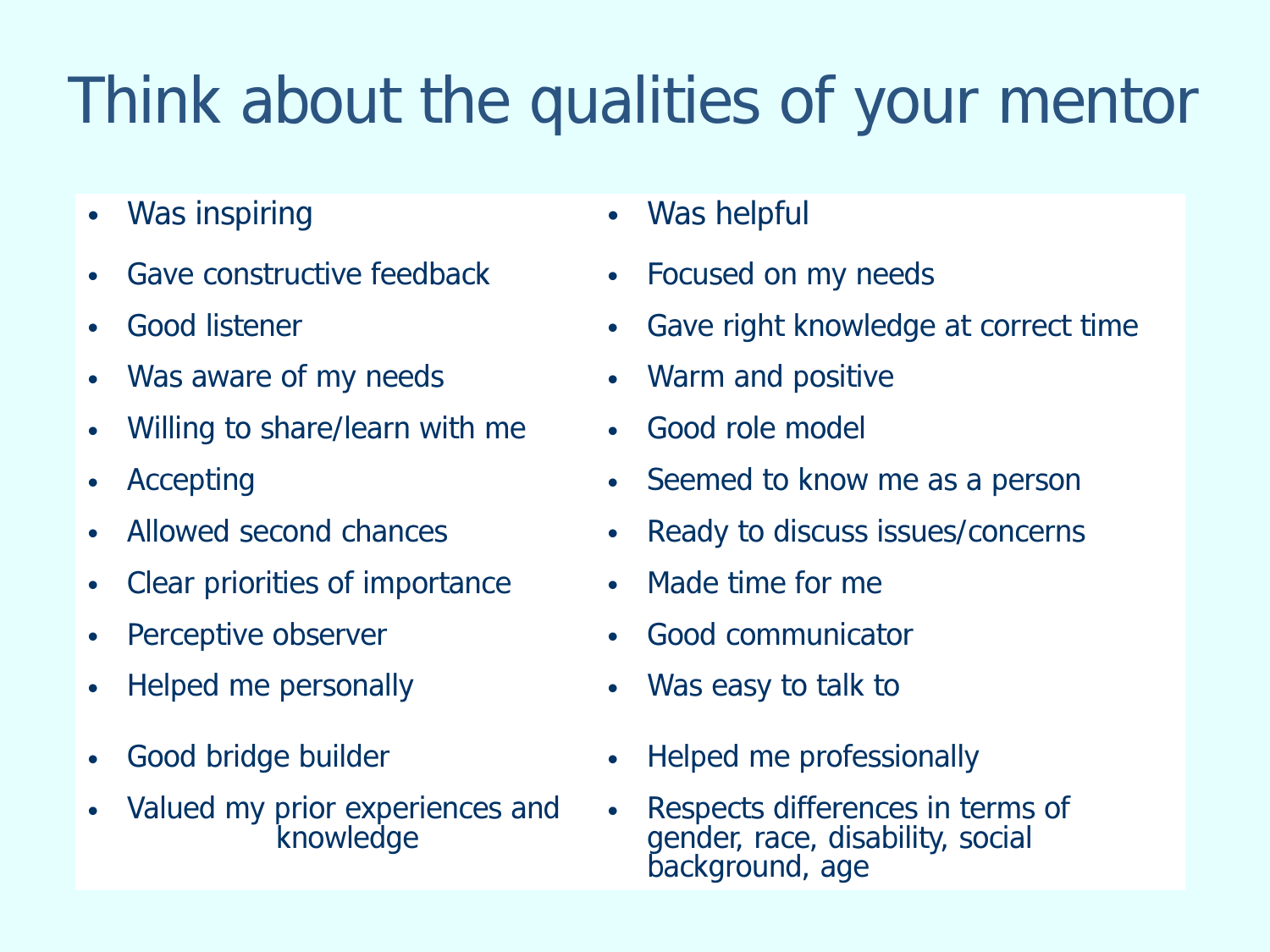

# Think about the qualities of your mentor
| Was inspiring | Was helpful |
| --- | --- |
| Gave constructive feedback | Focused on my needs |
| Good listener | Gave right knowledge at correct time |
| Was aware of my needs | Warm and positive |
| Willing to share/learn with me | Good role model |
| Accepting | Seemed to know me as a person |
| Allowed second chances | Ready to discuss issues/concerns |
| Clear priorities of importance | Made time for me |
| Perceptive observer | Good communicator |
| Helped me personally | Was easy to talk to |
| Good bridge builder | Helped me professionally |
| Valued my prior experiences and knowledge | Respects differences in terms of gender, race, disability, social background, age |